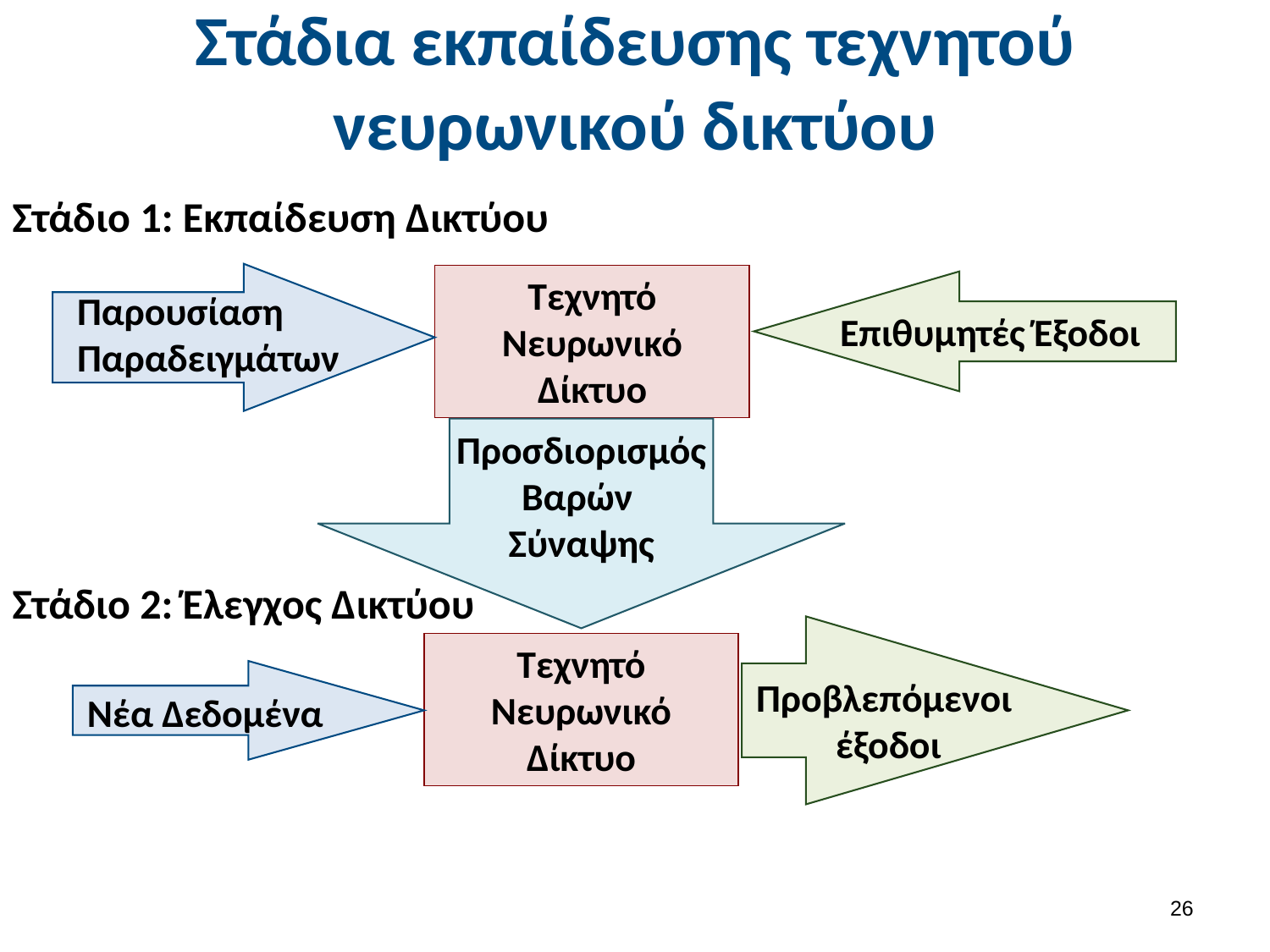

# Στάδια εκπαίδευσης τεχνητού νευρωνικού δικτύου
Στάδιο 1: Εκπαίδευση Δικτύου

Τεχνητό
Νευρωνικό
Δίκτυο

Επιθυμητές Έξοδοι
Παρουσίαση
Παραδειγμάτων

Προσδιορισμός
Βαρών
Σύναψης
Στάδιο 2: Έλεγχος Δικτύου

Προβλεπόμενοι
έξοδοι
Τεχνητό
Νευρωνικό
Δίκτυο

Νέα Δεδομένα
26